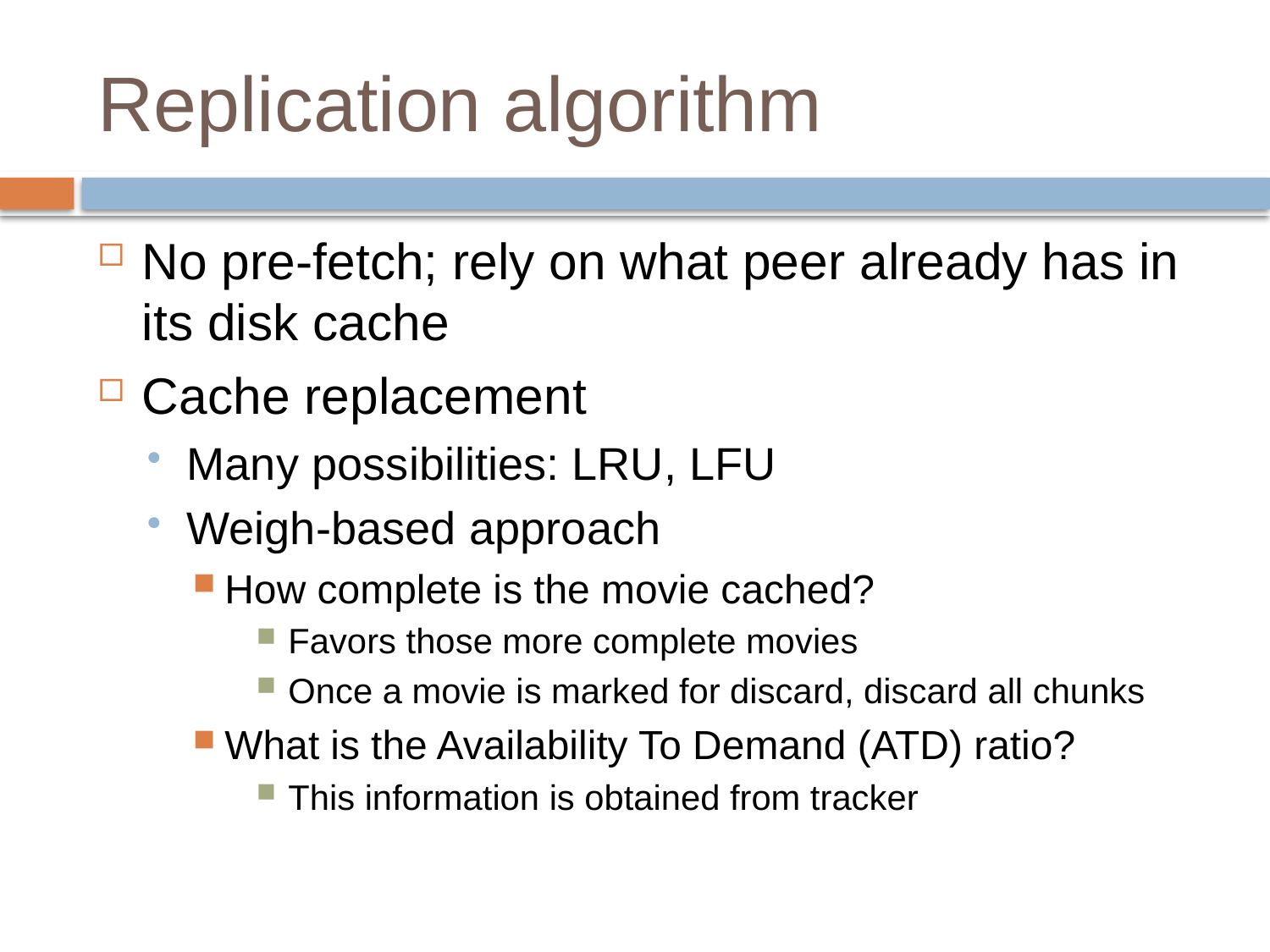

Replication algorithm
No pre-fetch; rely on what peer already has in its disk cache
Cache replacement
Many possibilities: LRU, LFU
Weigh-based approach
How complete is the movie cached?
Favors those more complete movies
Once a movie is marked for discard, discard all chunks
What is the Availability To Demand (ATD) ratio?
This information is obtained from tracker